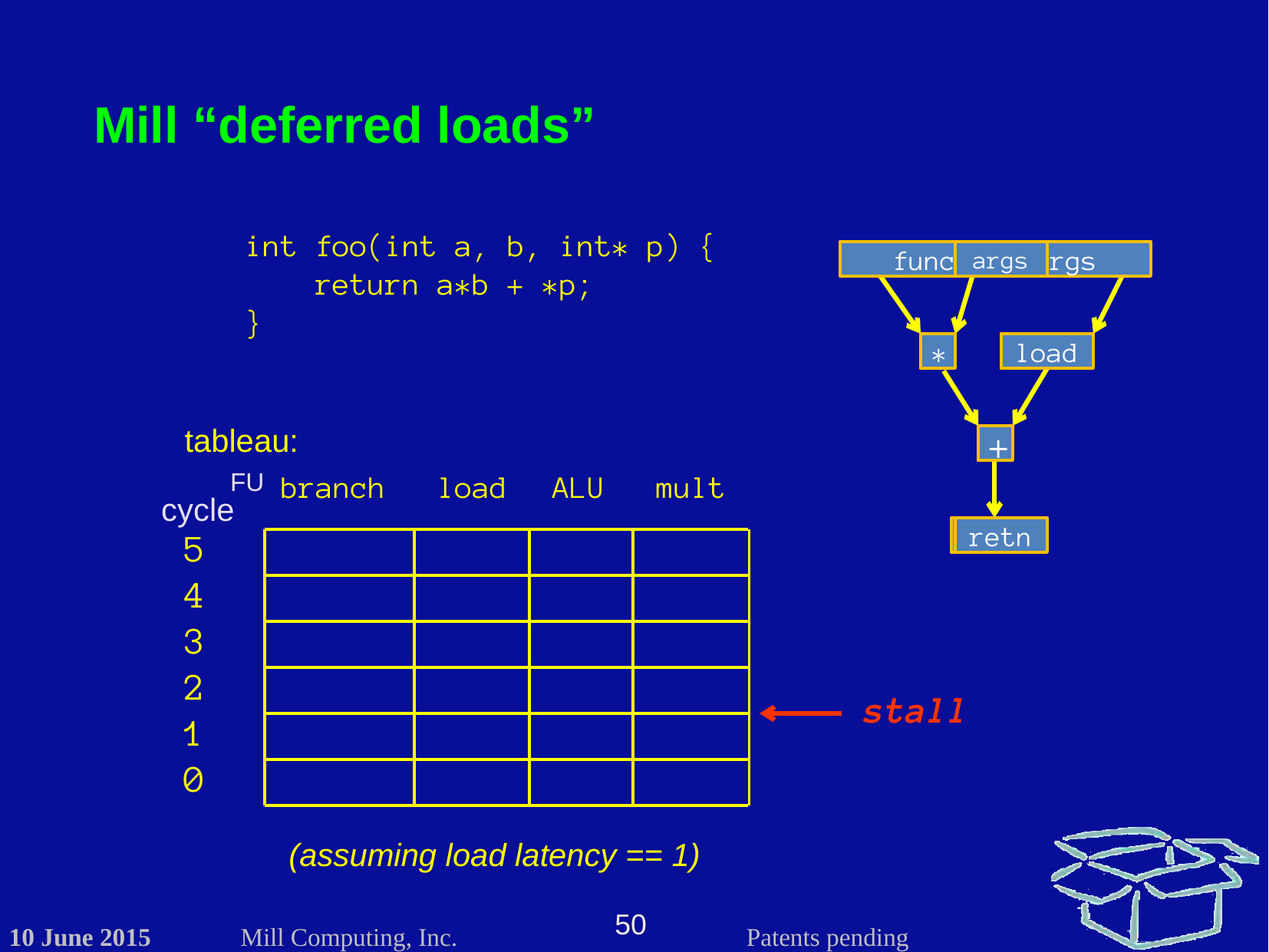

Mill “deferred loads”
int foo(int a, b, int* p) {
    return a*b + *p;
}
function args
a
b
p
*
load
+
retn
args
*
load
tableau:
FU
branch
load
ALU
mult
cycle
5
4
3
2
1
0
+
retn
stall
(assuming load latency == 1)